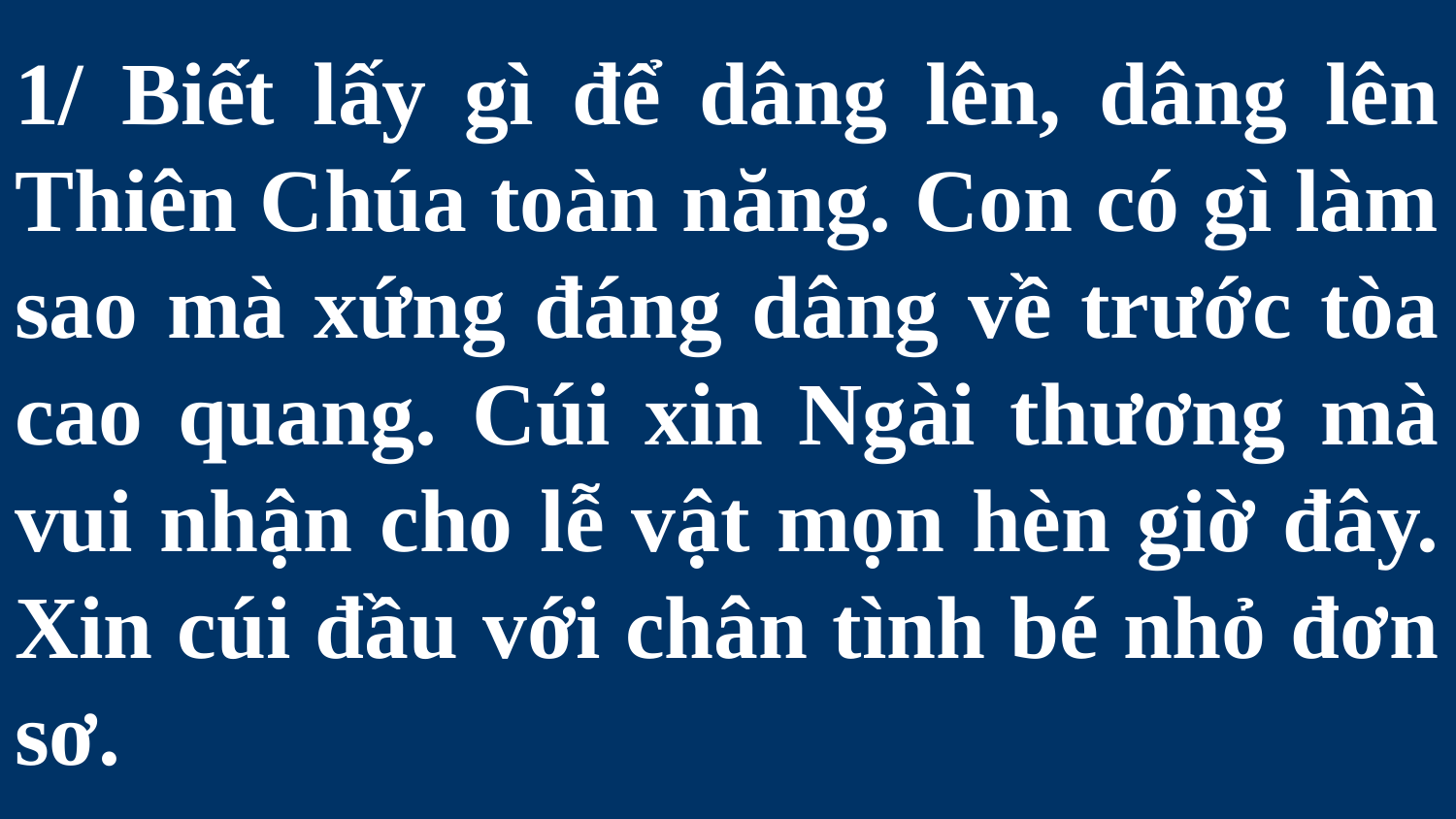

# 1/ Biết lấy gì để dâng lên, dâng lên Thiên Chúa toàn năng. Con có gì làm sao mà xứng đáng dâng về trước tòa cao quang. Cúi xin Ngài thương mà vui nhận cho lễ vật mọn hèn giờ đây. Xin cúi đầu với chân tình bé nhỏ đơn sơ.